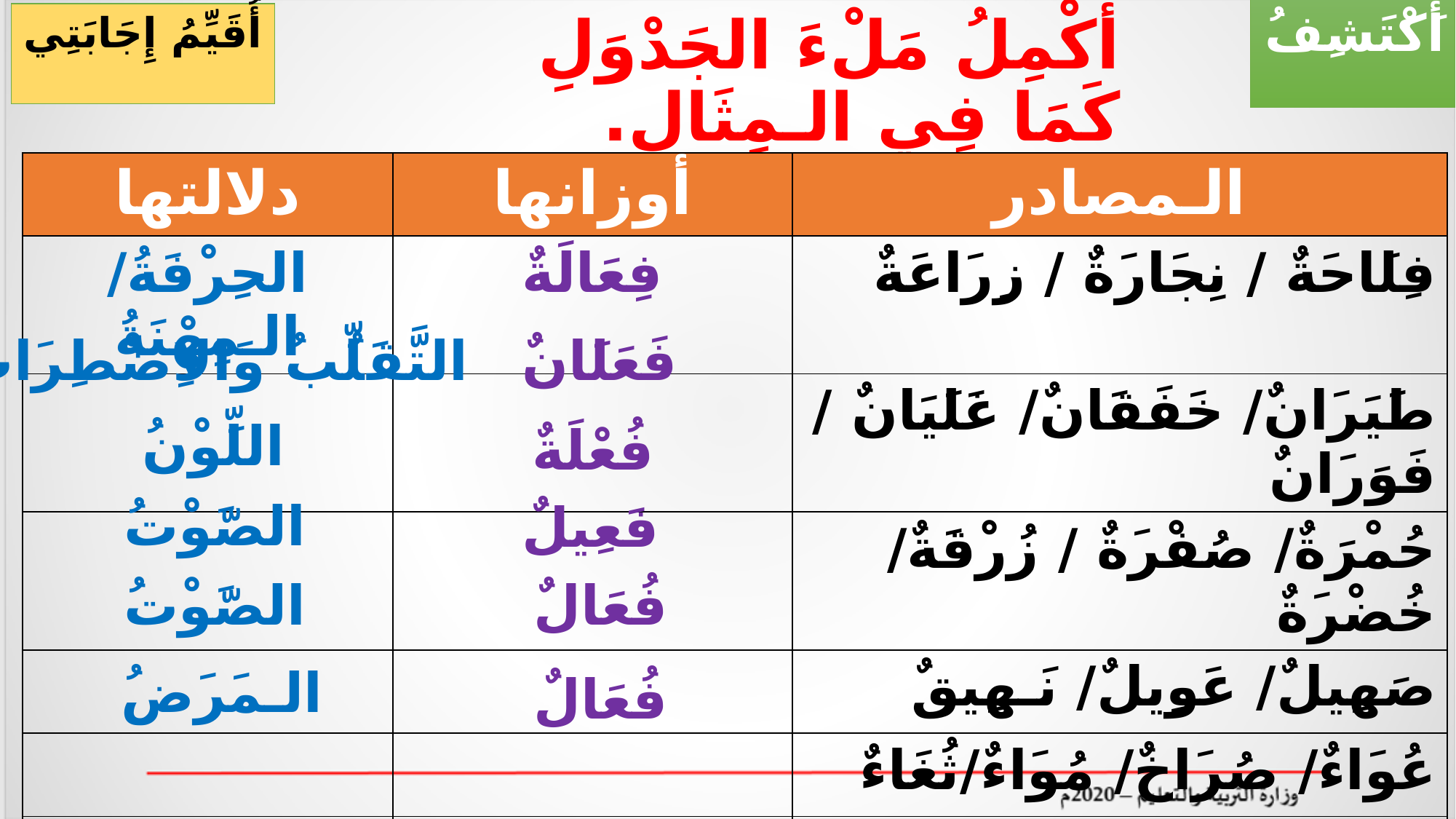

أَكْتَشِفُ
أُقَيِّمُ إِجَابَتِي
# أُكْمِلُ مَلْءَ الجَدْوَلِ كَمَا فِي الـمِثَال.
| دلالتها | أوزانها | الـمصادر |
| --- | --- | --- |
| الحِرْفَةُ/ الـمِهْنَةُ | فِعَالَةٌ | فِلَاحَةٌ / نِجَارَةٌ / زِرَاعَةٌ |
|  |  | طَيَرَانٌ/ خَفَقَانٌ/ غَلَيَانٌ / فَوَرَانٌ |
|  |  | حُمْرَةٌ/ صُفْرَةٌ / زُرْقَةٌ/ خُضْرَةٌ |
|  |  | صَهِيلٌ/ عَوِيلٌ/ نَـهِيقٌ |
|  |  | عُوَاءٌ/ صُرَاخٌ/ مُوَاءٌ/ثُغَاءٌ |
|  |  | هُزَالٌ / عُطَاسٌ |
التَّقَلُّبُ وَالاِضْطِرَابُ
 فَعَلَانٌ
اللَّوْنُ
فُعْلَةٌ
الصَّوْتُ
فَعِيلٌ
الصَّوْتُ
فُعَالٌ
الـمَرَضُ
فُعَالٌ